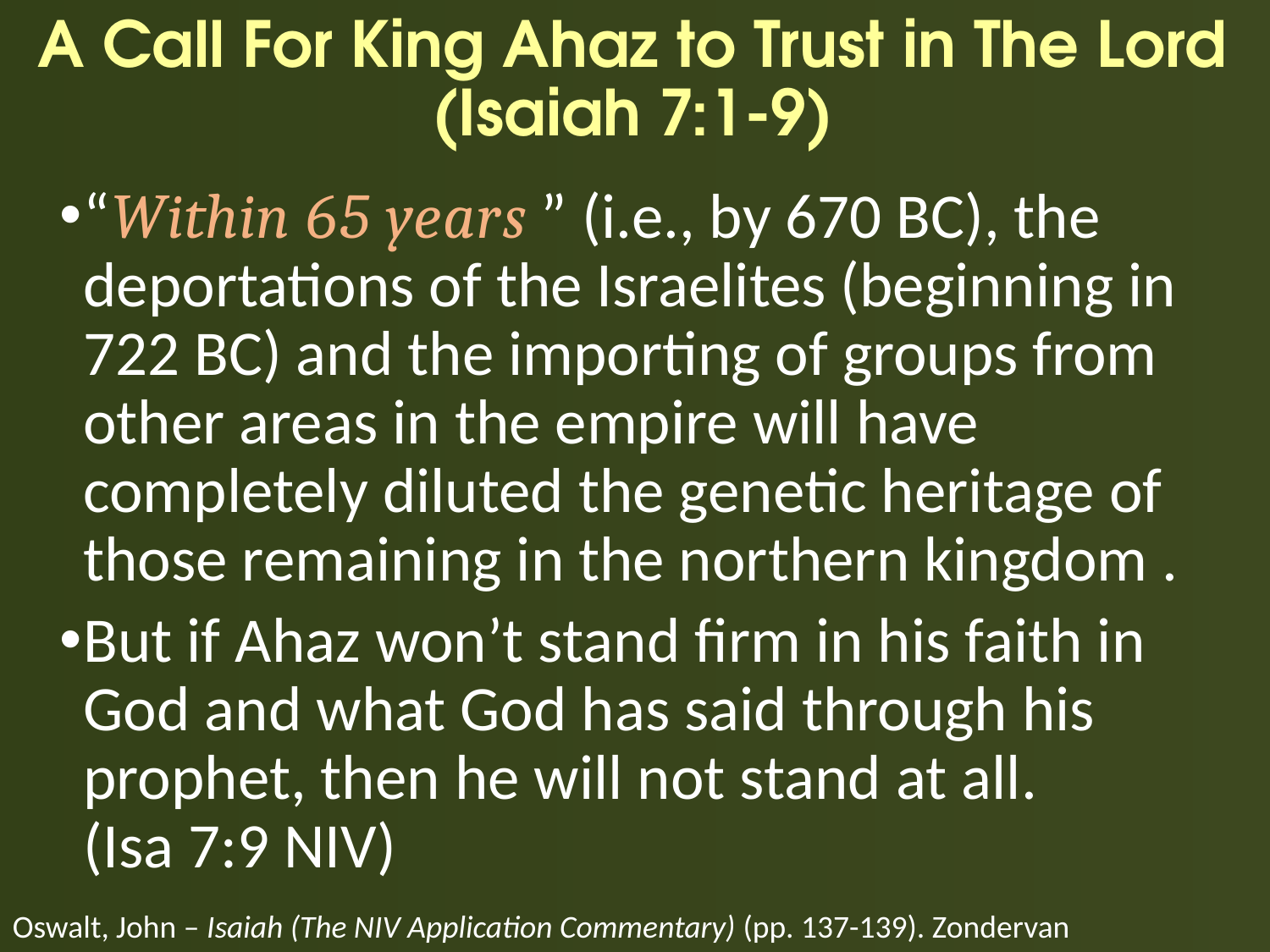

# A Call For King Ahaz to Trust in The Lord (Isaiah 7:1-9)
“Within 65 years ” (i.e., by 670 BC), the deportations of the Israelites (beginning in 722 BC) and the importing of groups from other areas in the empire will have completely diluted the genetic heritage of those remaining in the northern kingdom .
But if Ahaz won’t stand firm in his faith in God and what God has said through his prophet, then he will not stand at all. (Isa 7:9 NIV)
Oswalt, John – Isaiah (The NIV Application Commentary) (pp. 137-139). Zondervan